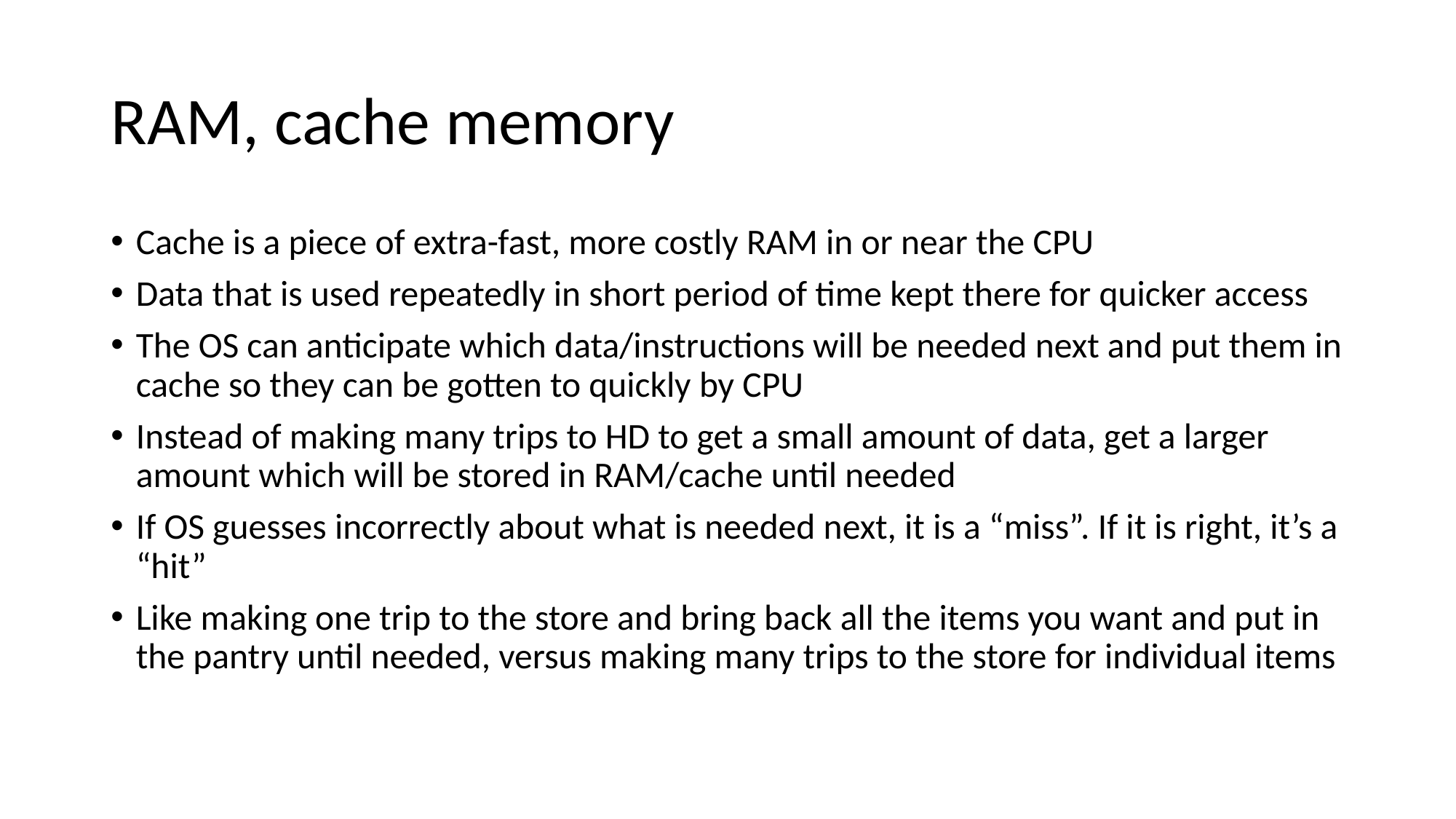

# RAM, cache memory
Cache is a piece of extra-fast, more costly RAM in or near the CPU
Data that is used repeatedly in short period of time kept there for quicker access
The OS can anticipate which data/instructions will be needed next and put them in cache so they can be gotten to quickly by CPU
Instead of making many trips to HD to get a small amount of data, get a larger amount which will be stored in RAM/cache until needed
If OS guesses incorrectly about what is needed next, it is a “miss”. If it is right, it’s a “hit”
Like making one trip to the store and bring back all the items you want and put in the pantry until needed, versus making many trips to the store for individual items